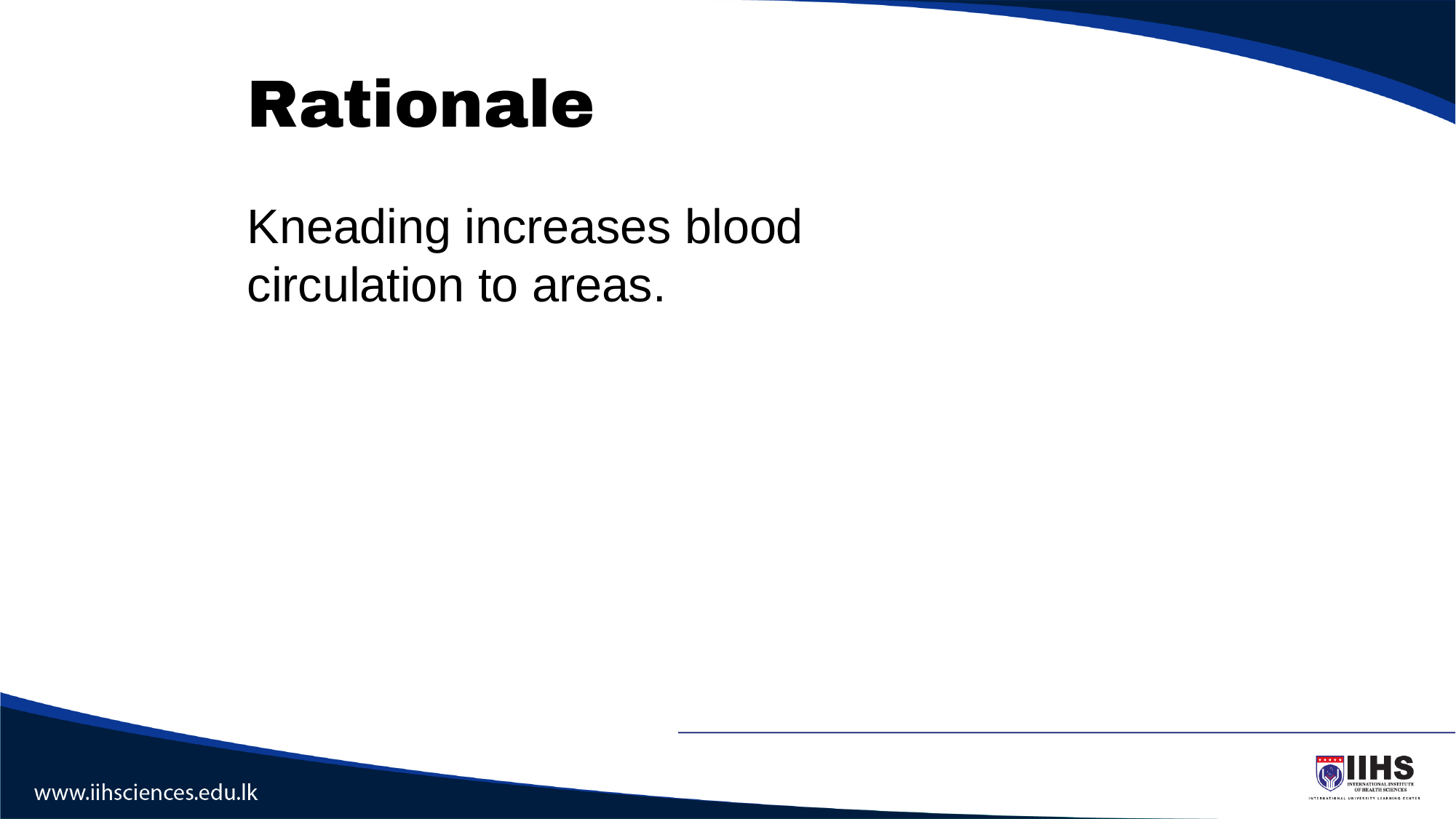

# Rationale
Kneading increases blood  circulation to areas.